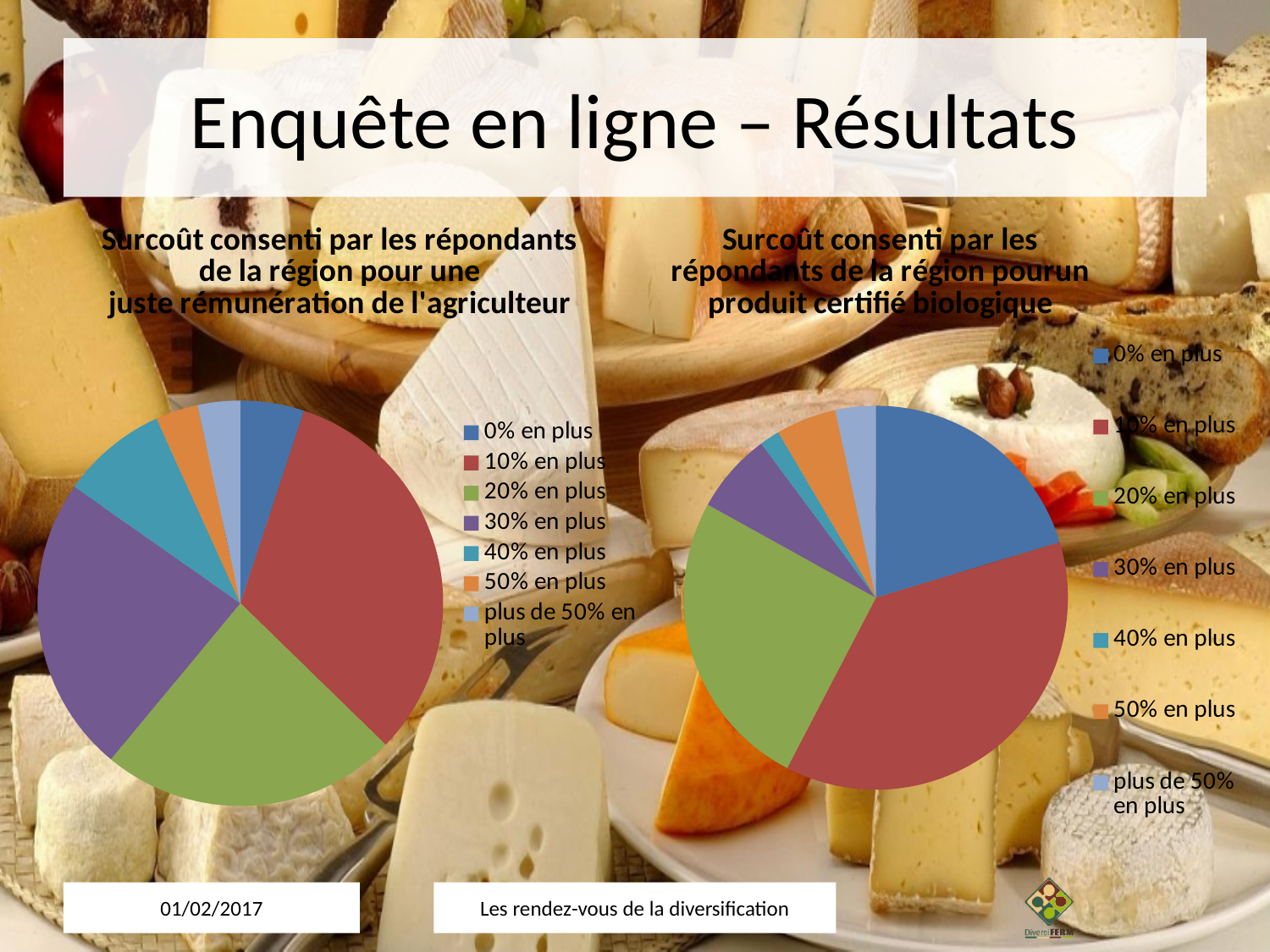

# Enquête en ligne – Résultats

### Chart: Surcoût consenti par les répondants de la région pour une
juste rémunération de l'agriculteur

| Category | Oui |
|---|---|
| 0% en plus | 3.0 |
| 10% en plus | 19.0 |
| 20% en plus | 14.0 |
| 30% en plus | 14.0 |
| 40% en plus | 5.0 |
| 50% en plus | 2.0 |
| plus de 50% en plus | 2.0 |

### Chart: Surcoût consenti par les répondants de la région pourun produit certifié biologique

| Category | Oui |
|---|---|
| 0% en plus | 12.0 |
| 10% en plus | 22.0 |
| 20% en plus | 15.0 |
| 30% en plus | 4.0 |
| 40% en plus | 1.0 |
| 50% en plus | 3.0 |
| plus de 50% en plus | 2.0 |
01/02/2017
Les rendez-vous de la diversification